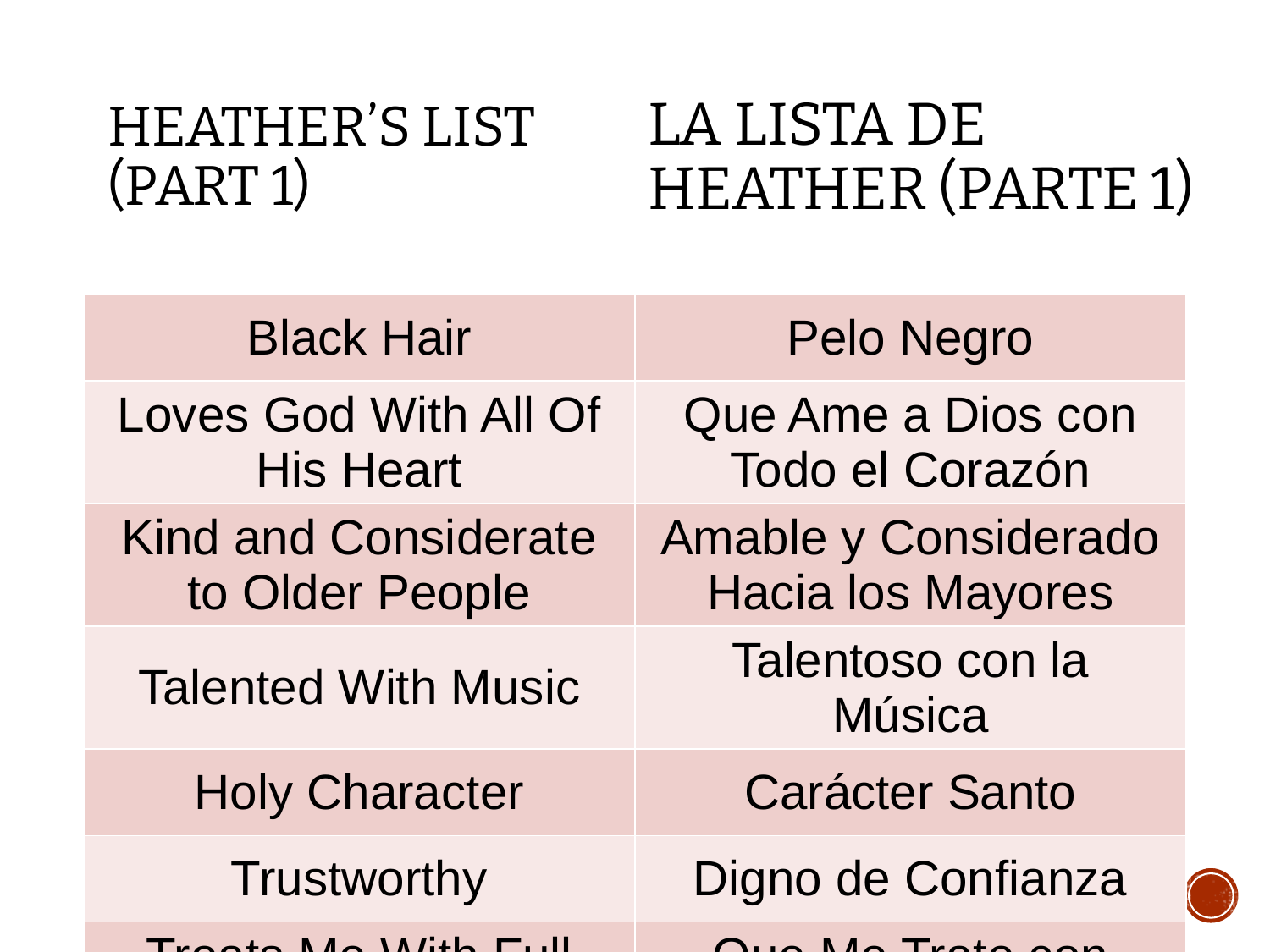

LA LISTA DE HEATHER (parte 1)
# Heather’s List (part 1)
| Black Hair | Pelo Negro |
| --- | --- |
| Loves God With All Of His Heart | Que Ame a Dios con Todo el Corazón |
| Kind and Considerate to Older People | Amable y Considerado Hacia los Mayores |
| Talented With Music | Talentoso con la Música |
| Holy Character | Carácter Santo |
| Trustworthy | Digno de Confianza |
| Treats Me With Full Respect | Que Me Trate con Completo Respeto |